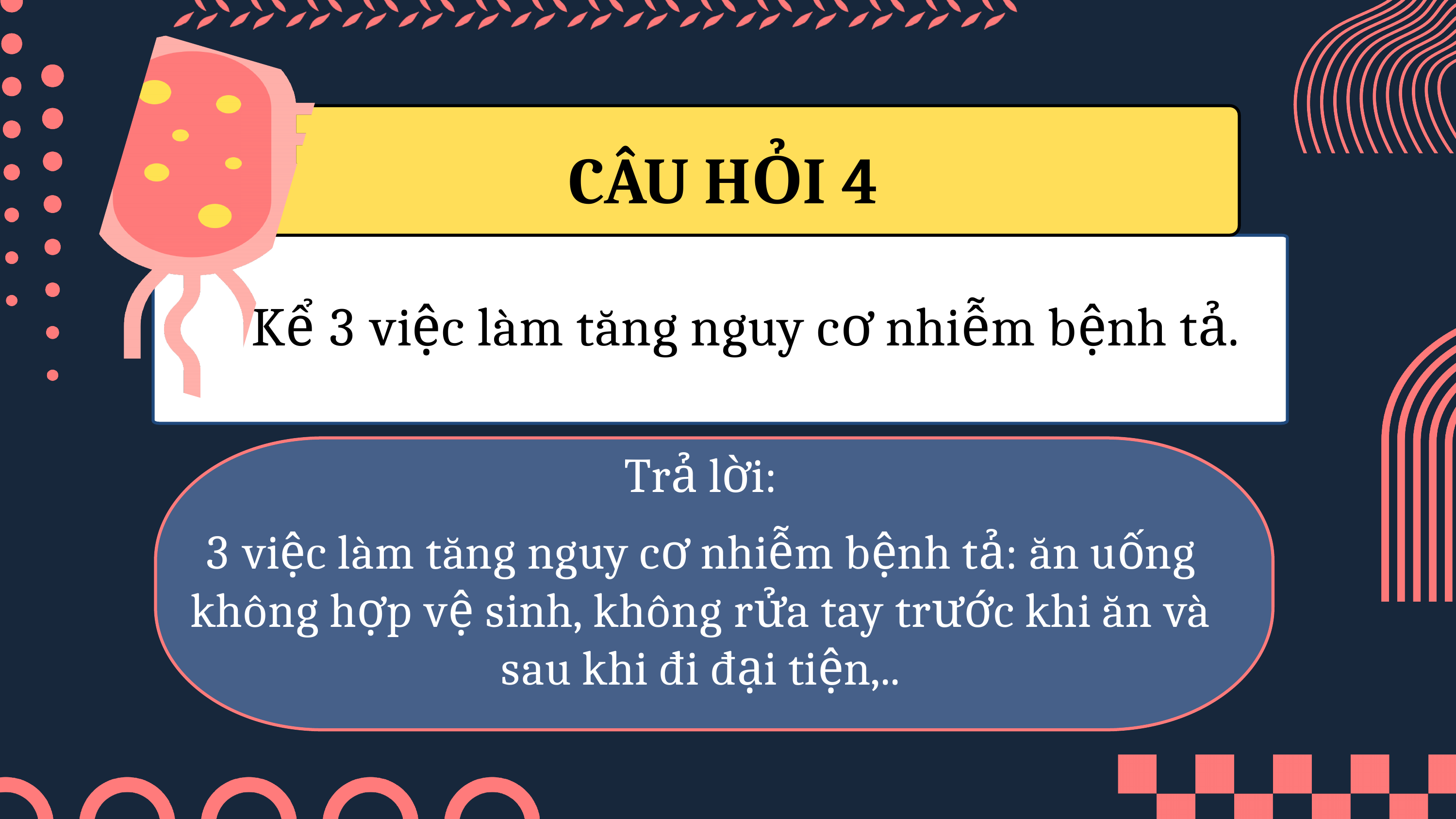

CÂU HỎI 4

Kể 3 việc làm tăng nguy cơ nhiễm bệnh tả.

Trả lời:
3 việc làm tăng nguy cơ nhiễm bệnh tả: ăn uống không hợp vệ sinh, không rửa tay trước khi ăn và sau khi đi đại tiện,..